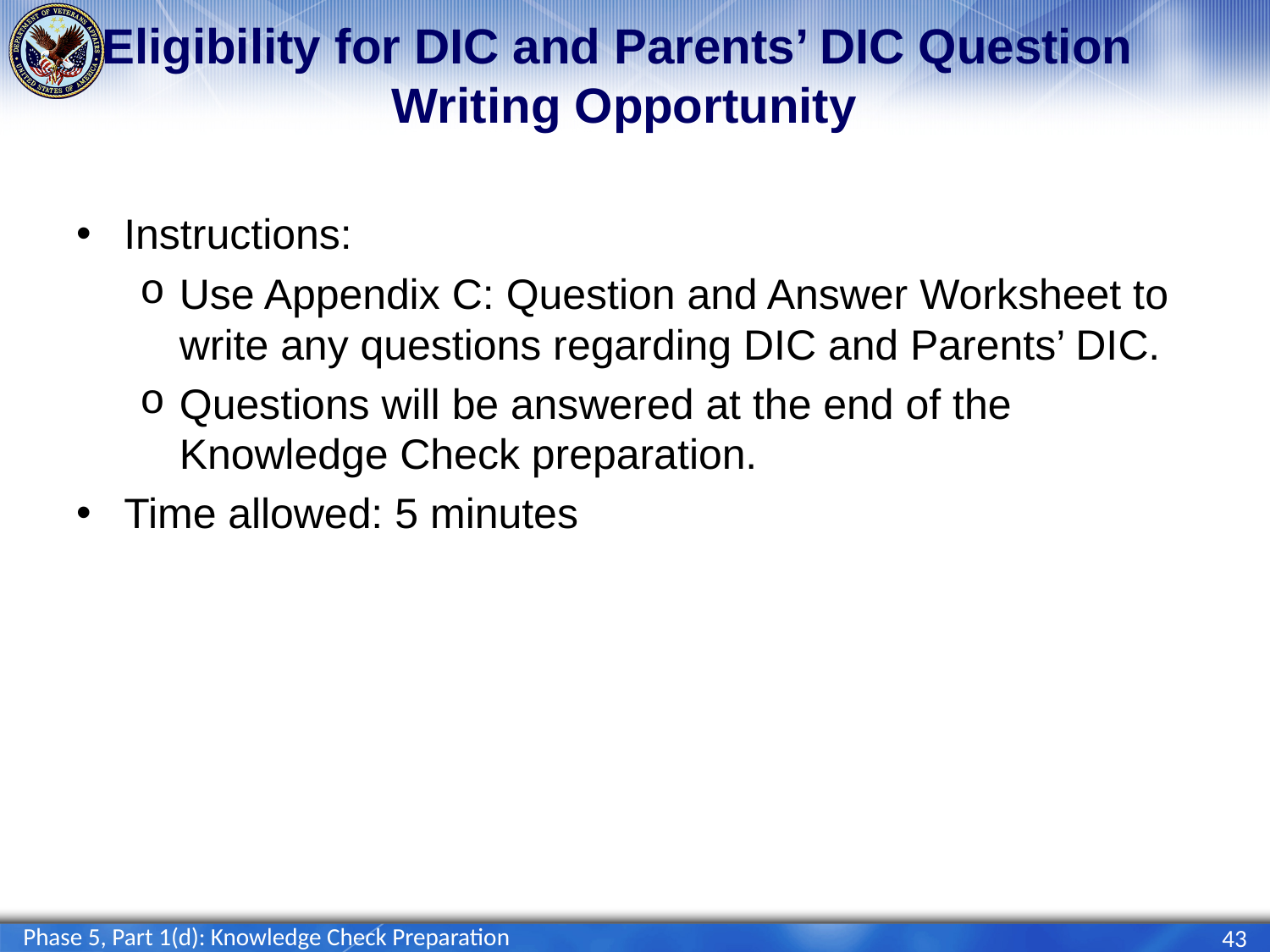

# Eligibility for DIC and Parents’ DIC Question Writing Opportunity
Instructions:
Use Appendix C: Question and Answer Worksheet to write any questions regarding DIC and Parents’ DIC.
Questions will be answered at the end of the Knowledge Check preparation.
Time allowed: 5 minutes
Phase 5, Part 1(d): Knowledge Check Preparation
43